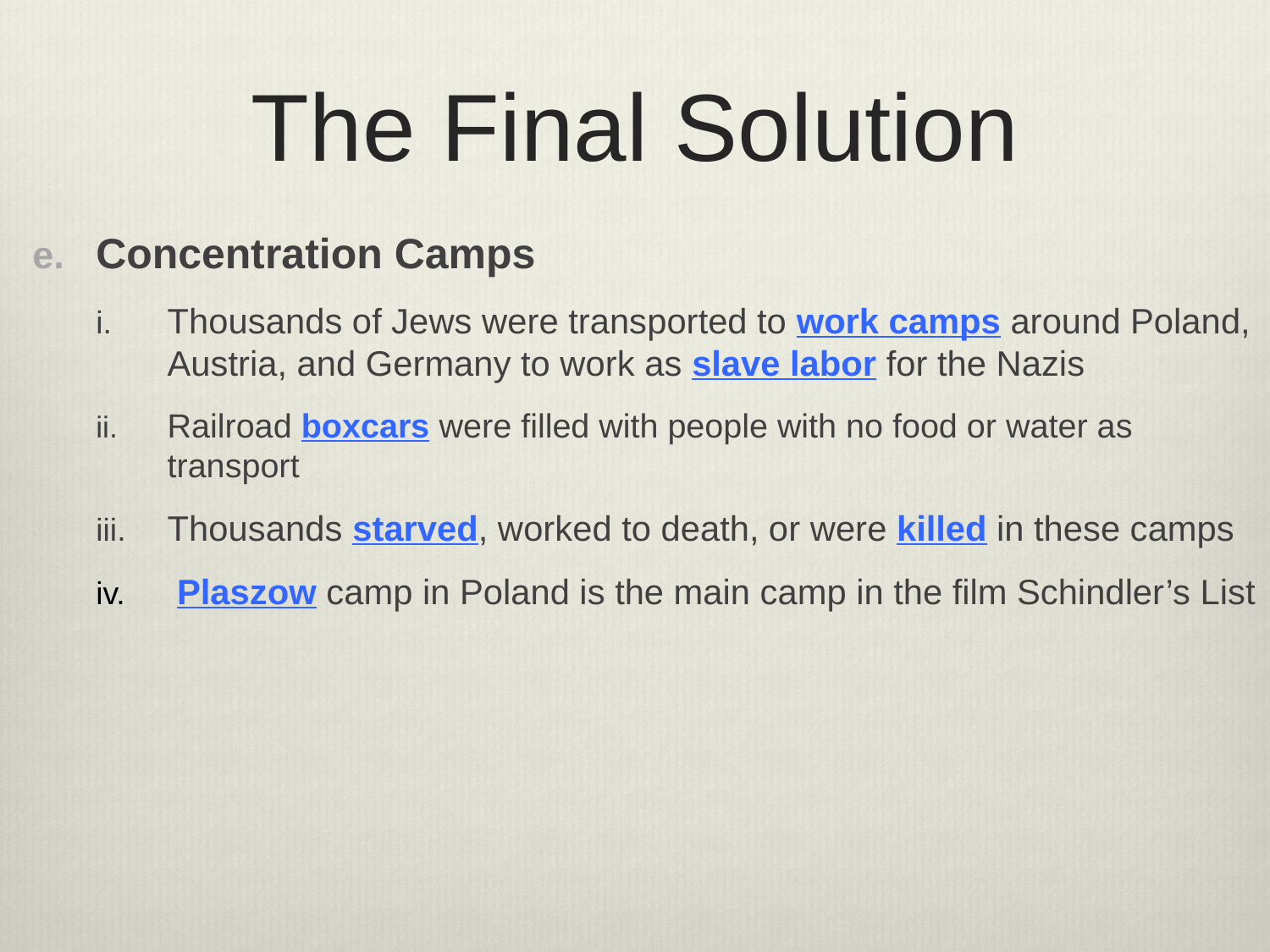

# The Final Solution
Concentration Camps
Thousands of Jews were transported to work camps around Poland, Austria, and Germany to work as slave labor for the Nazis
Railroad boxcars were filled with people with no food or water as transport
Thousands starved, worked to death, or were killed in these camps
 Plaszow camp in Poland is the main camp in the film Schindler’s List